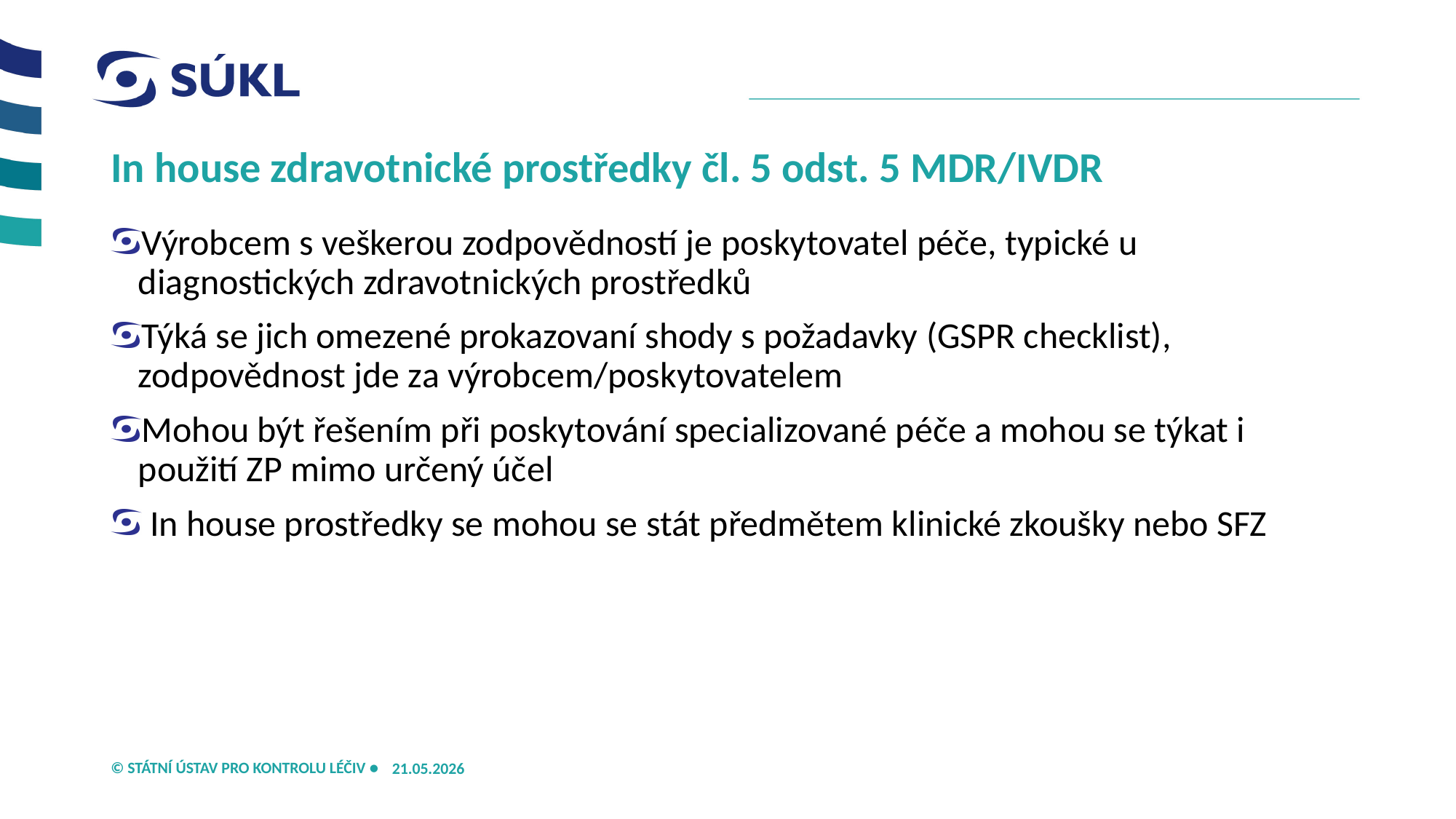

# In house zdravotnické prostředky čl. 5 odst. 5 MDR/IVDR
Výrobcem s veškerou zodpovědností je poskytovatel péče, typické u diagnostických zdravotnických prostředků
Týká se jich omezené prokazovaní shody s požadavky (GSPR checklist), zodpovědnost jde za výrobcem/poskytovatelem
Mohou být řešením při poskytování specializované péče a mohou se týkat i použití ZP mimo určený účel
 In house prostředky se mohou se stát předmětem klinické zkoušky nebo SFZ

21.05.2026